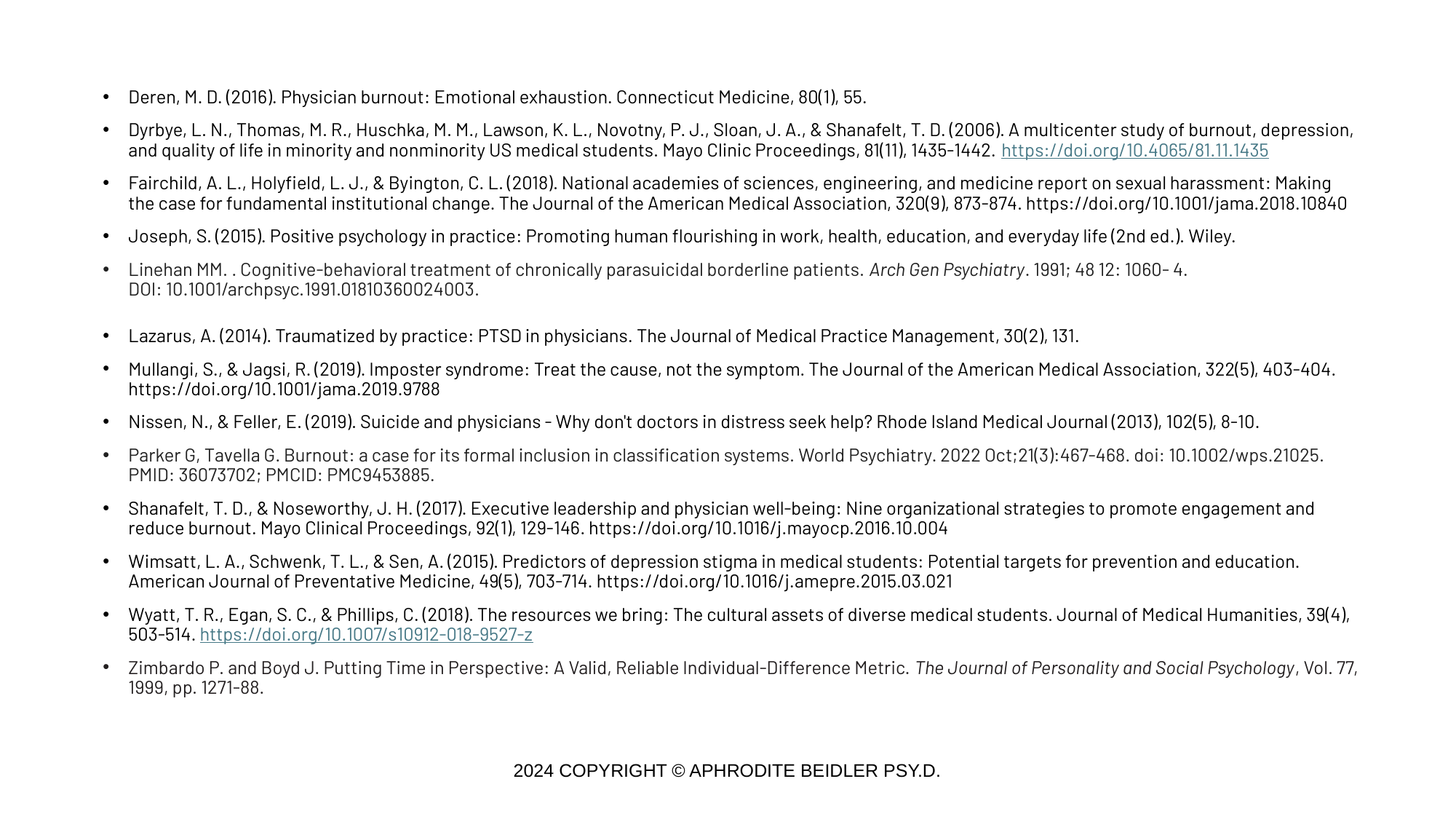

Deren, M. D. (2016). Physician burnout: Emotional exhaustion. Connecticut Medicine, 80(1), 55.
Dyrbye, L. N., Thomas, M. R., Huschka, M. M., Lawson, K. L., Novotny, P. J., Sloan, J. A., & Shanafelt, T. D. (2006). A multicenter study of burnout, depression, and quality of life in minority and nonminority US medical students. Mayo Clinic Proceedings, 81(11), 1435-1442. https://doi.org/10.4065/81.11.1435
Fairchild, A. L., Holyfield, L. J., & Byington, C. L. (2018). National academies of sciences, engineering, and medicine report on sexual harassment: Making the case for fundamental institutional change. The Journal of the American Medical Association, 320(9), 873-874. https://doi.org/10.1001/jama.2018.10840
Joseph, S. (2015). Positive psychology in practice: Promoting human flourishing in work, health, education, and everyday life (2nd ed.). Wiley.
Linehan MM. . Cognitive-behavioral treatment of chronically parasuicidal borderline patients. Arch Gen Psychiatry. 1991; 48 12: 1060- 4. DOI: 10.1001/archpsyc.1991.01810360024003.
Lazarus, A. (2014). Traumatized by practice: PTSD in physicians. The Journal of Medical Practice Management, 30(2), 131.
Mullangi, S., & Jagsi, R. (2019). Imposter syndrome: Treat the cause, not the symptom. The Journal of the American Medical Association, 322(5), 403-404. https://doi.org/10.1001/jama.2019.9788
Nissen, N., & Feller, E. (2019). Suicide and physicians - Why don't doctors in distress seek help? Rhode Island Medical Journal (2013), 102(5), 8-10.
Parker G, Tavella G. Burnout: a case for its formal inclusion in classification systems. World Psychiatry. 2022 Oct;21(3):467-468. doi: 10.1002/wps.21025. PMID: 36073702; PMCID: PMC9453885.
Shanafelt, T. D., & Noseworthy, J. H. (2017). Executive leadership and physician well-being: Nine organizational strategies to promote engagement and reduce burnout. Mayo Clinical Proceedings, 92(1), 129-146. https://doi.org/10.1016/j.mayocp.2016.10.004
Wimsatt, L. A., Schwenk, T. L., & Sen, A. (2015). Predictors of depression stigma in medical students: Potential targets for prevention and education. American Journal of Preventative Medicine, 49(5), 703-714. https://doi.org/10.1016/j.amepre.2015.03.021
Wyatt, T. R., Egan, S. C., & Phillips, C. (2018). The resources we bring: The cultural assets of diverse medical students. Journal of Medical Humanities, 39(4), 503-514. https://doi.org/10.1007/s10912-018-9527-z
Zimbardo P. and Boyd J. Putting Time in Perspective: A Valid, Reliable Individual-Difference Metric. The Journal of Personality and Social Psychology, Vol. 77, 1999, pp. 1271-88.

2024 COPYRIGHT © APHRODITE BEIDLER PSY.D.